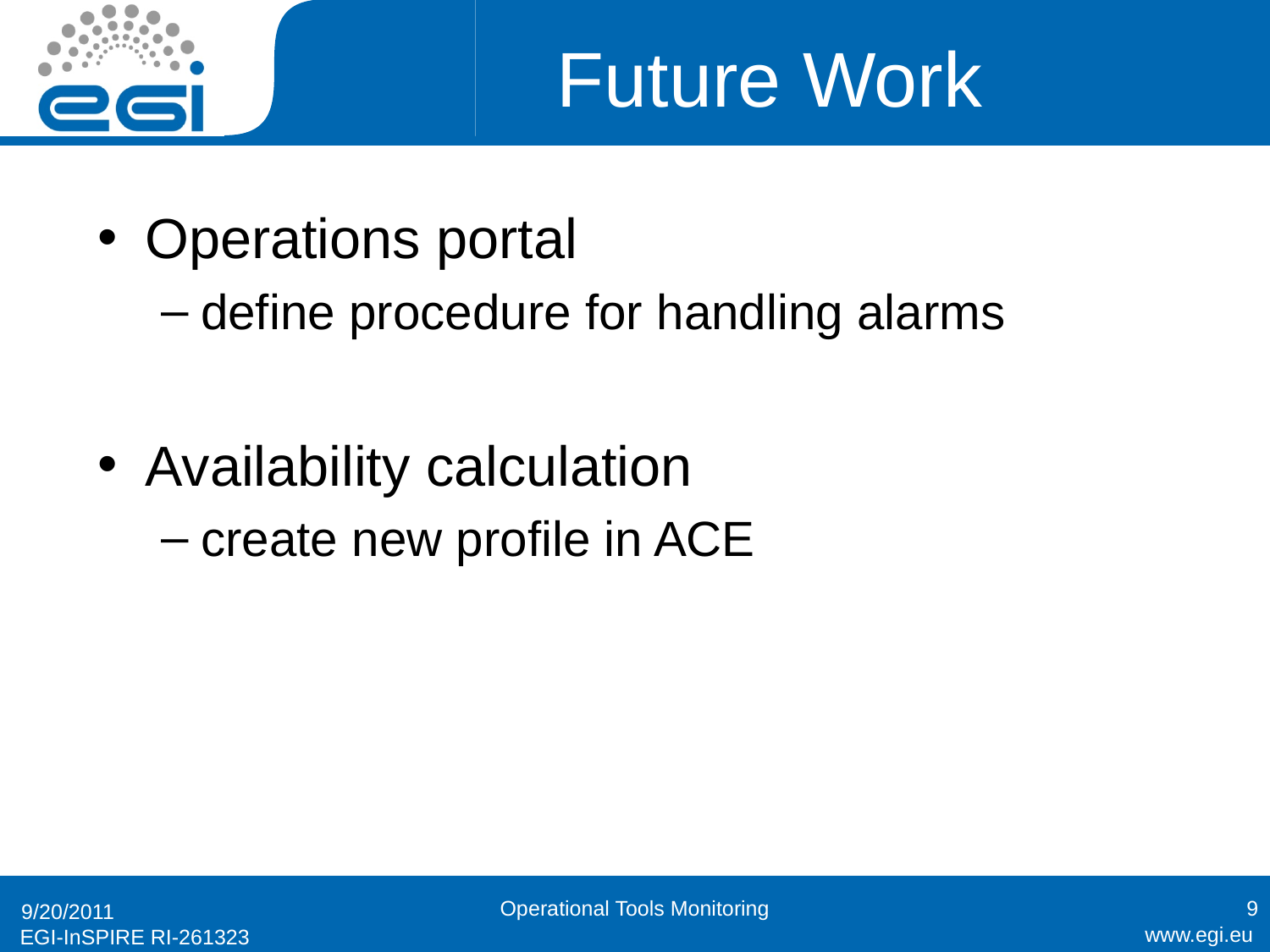

# Future Work
Operations portal
define procedure for handling alarms

Availability calculation
create new profile in ACE

Operational Tools Monitoring
9
9/20/2011